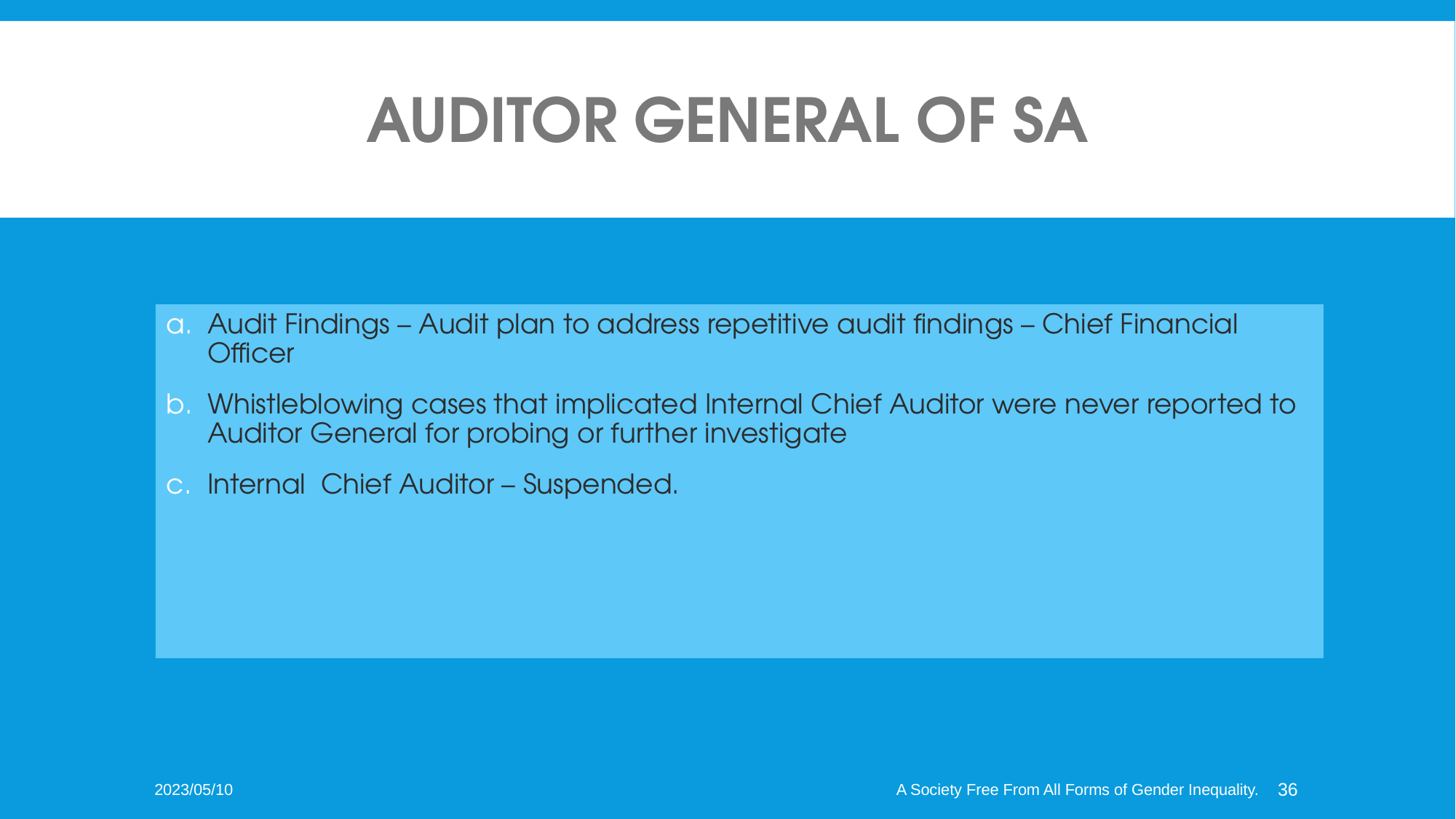

# AUDITOR gENERAL OF SA
Audit Findings – Audit plan to address repetitive audit findings – Chief Financial Officer
Whistleblowing cases that implicated Internal Chief Auditor were never reported to Auditor General for probing or further investigate
Internal  Chief Auditor – Suspended.

2023/05/10
A Society Free From All Forms of Gender Inequality.
36